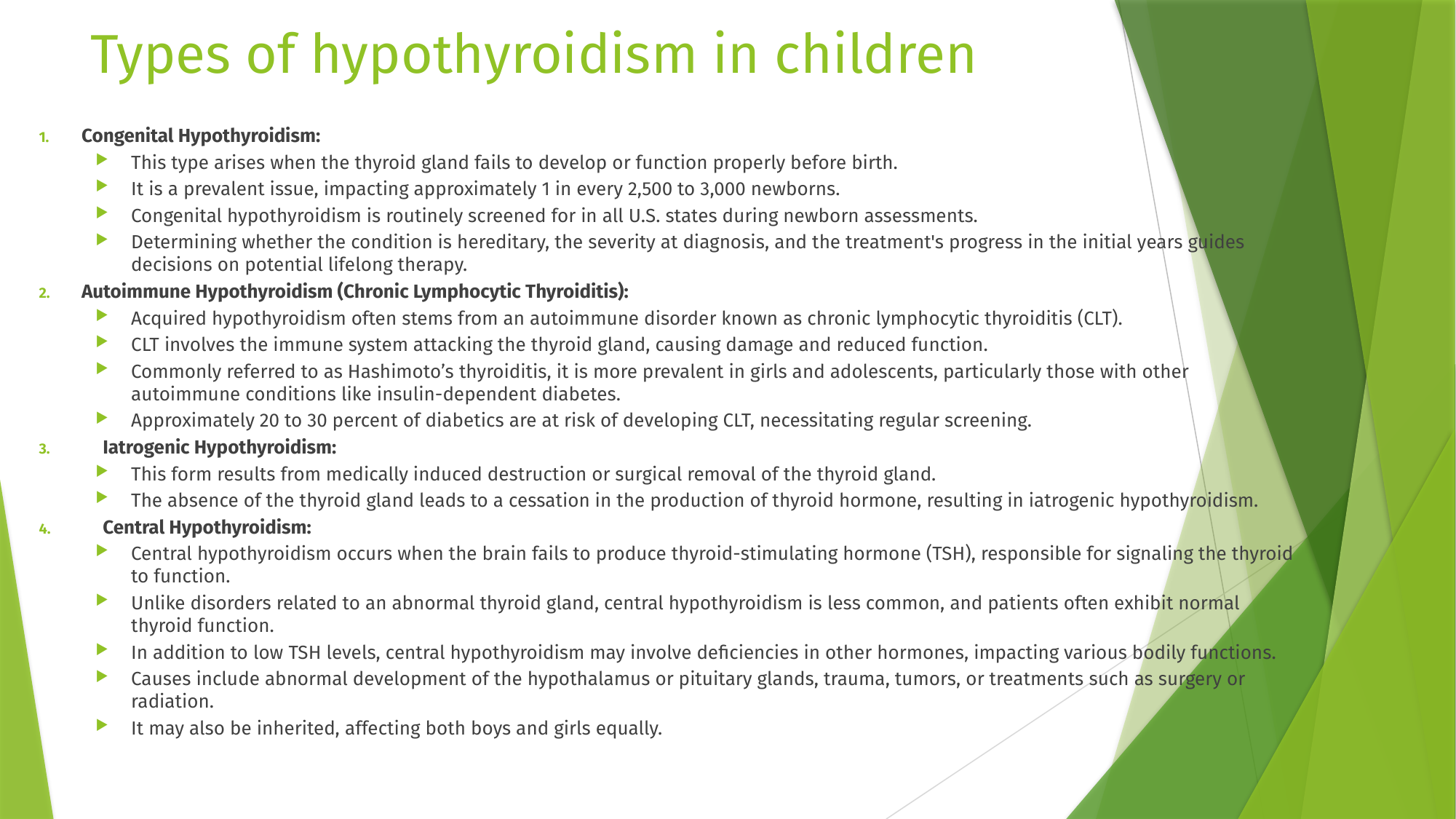

# Types of hypothyroidism in children
Congenital Hypothyroidism:
This type arises when the thyroid gland fails to develop or function properly before birth.
It is a prevalent issue, impacting approximately 1 in every 2,500 to 3,000 newborns.
Congenital hypothyroidism is routinely screened for in all U.S. states during newborn assessments.
Determining whether the condition is hereditary, the severity at diagnosis, and the treatment's progress in the initial years guides decisions on potential lifelong therapy.
Autoimmune Hypothyroidism (Chronic Lymphocytic Thyroiditis):
Acquired hypothyroidism often stems from an autoimmune disorder known as chronic lymphocytic thyroiditis (CLT).
CLT involves the immune system attacking the thyroid gland, causing damage and reduced function.
Commonly referred to as Hashimoto’s thyroiditis, it is more prevalent in girls and adolescents, particularly those with other autoimmune conditions like insulin-dependent diabetes.
Approximately 20 to 30 percent of diabetics are at risk of developing CLT, necessitating regular screening.
Iatrogenic Hypothyroidism:
This form results from medically induced destruction or surgical removal of the thyroid gland.
The absence of the thyroid gland leads to a cessation in the production of thyroid hormone, resulting in iatrogenic hypothyroidism.
Central Hypothyroidism:
Central hypothyroidism occurs when the brain fails to produce thyroid-stimulating hormone (TSH), responsible for signaling the thyroid to function.
Unlike disorders related to an abnormal thyroid gland, central hypothyroidism is less common, and patients often exhibit normal thyroid function.
In addition to low TSH levels, central hypothyroidism may involve deficiencies in other hormones, impacting various bodily functions.
Causes include abnormal development of the hypothalamus or pituitary glands, trauma, tumors, or treatments such as surgery or radiation.
It may also be inherited, affecting both boys and girls equally.